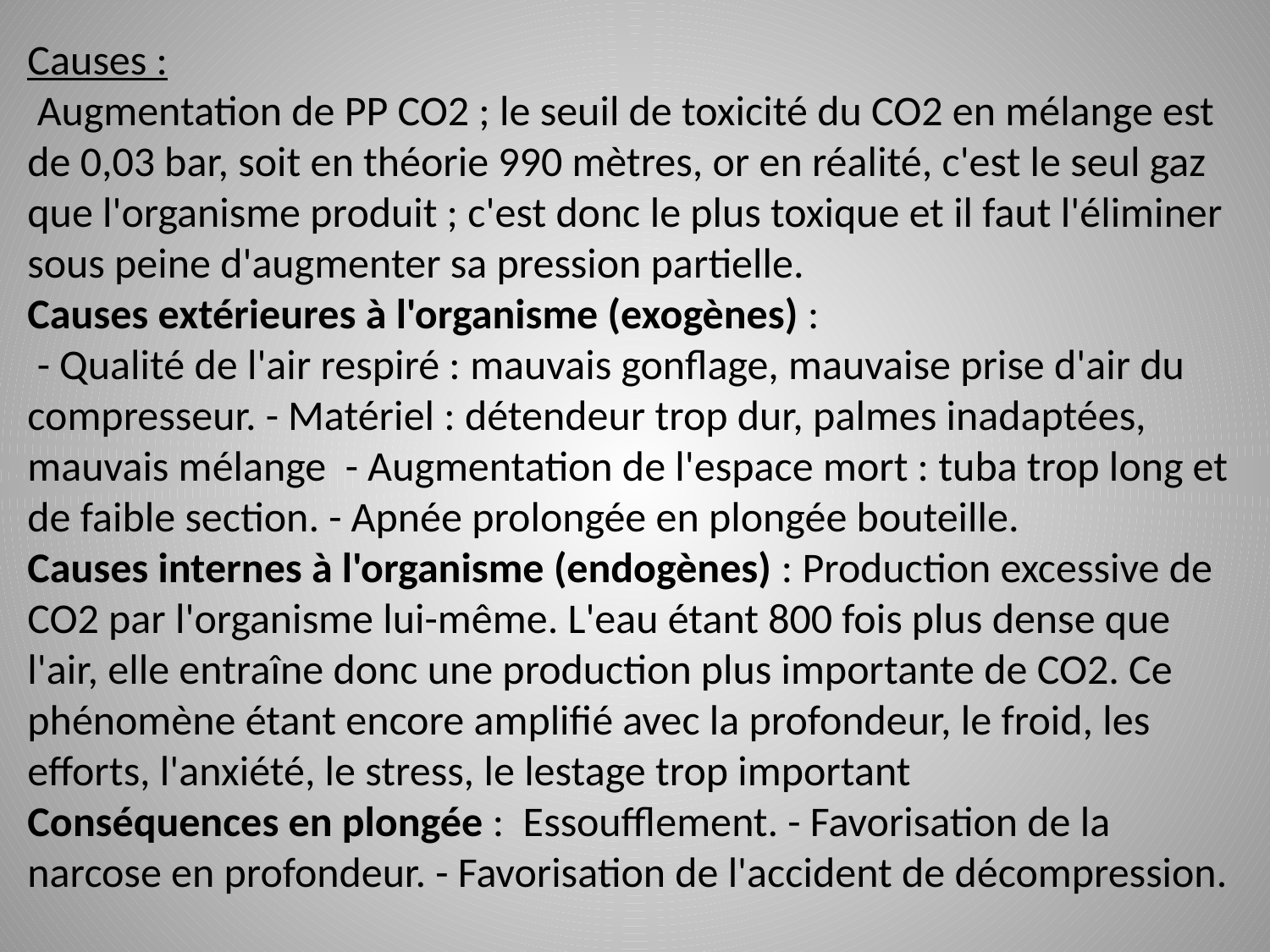

Causes :
 Augmentation de PP CO2 ; le seuil de toxicité du CO2 en mélange est de 0,03 bar, soit en théorie 990 mètres, or en réalité, c'est le seul gaz que l'organisme produit ; c'est donc le plus toxique et il faut l'éliminer sous peine d'augmenter sa pression partielle.
Causes extérieures à l'organisme (exogènes) :
 - Qualité de l'air respiré : mauvais gonflage, mauvaise prise d'air du compresseur. - Matériel : détendeur trop dur, palmes inadaptées, mauvais mélange  - Augmentation de l'espace mort : tuba trop long et de faible section. - Apnée prolongée en plongée bouteille.
Causes internes à l'organisme (endogènes) : Production excessive de CO2 par l'organisme lui-même. L'eau étant 800 fois plus dense que l'air, elle entraîne donc une production plus importante de CO2. Ce phénomène étant encore amplifié avec la profondeur, le froid, les efforts, l'anxiété, le stress, le lestage trop important
Conséquences en plongée :  Essoufflement. - Favorisation de la narcose en profondeur. - Favorisation de l'accident de décompression.